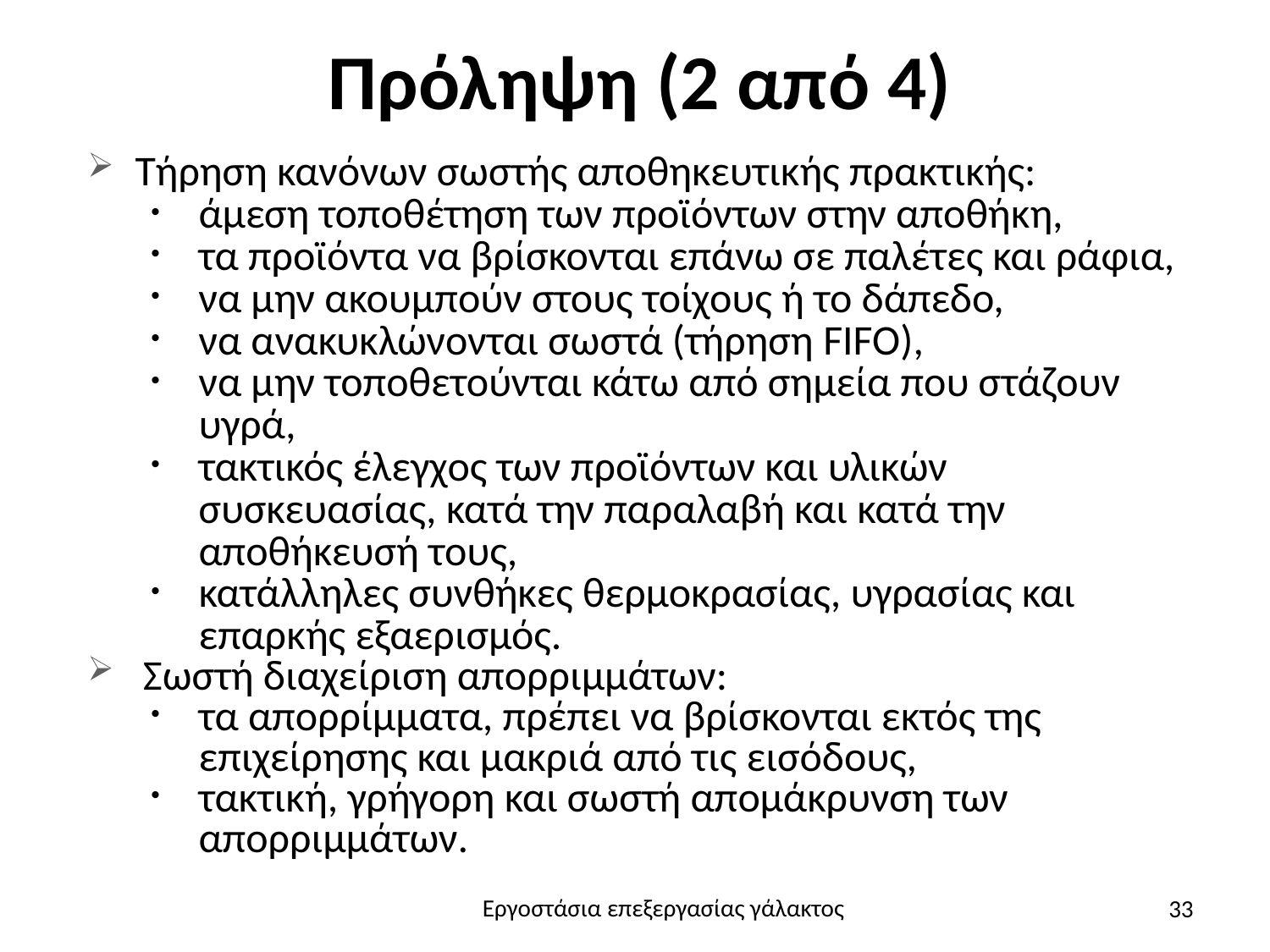

# Πρόληψη (2 από 4)
Τήρηση κανόνων σωστής αποθηκευτικής πρακτικής:
άμεση τοποθέτηση των προϊόντων στην αποθήκη,
τα προϊόντα να βρίσκονται επάνω σε παλέτες και ράφια,
να μην ακουμπούν στους τοίχους ή το δάπεδο,
να ανακυκλώνονται σωστά (τήρηση FIFO),
να μην τοποθετούνται κάτω από σημεία που στάζουν υγρά,
τακτικός έλεγχος των προϊόντων και υλικών συσκευασίας, κατά την παραλαβή και κατά την αποθήκευσή τους,
κατάλληλες συνθήκες θερμοκρασίας, υγρασίας και επαρκής εξαερισμός.
   Σωστή διαχείριση απορριμμάτων:
τα απορρίμματα, πρέπει να βρίσκονται εκτός της επιχείρησης και μακριά από τις εισόδους,
τακτική, γρήγορη και σωστή απομάκρυνση των απορριμμάτων.
33
Εργοστάσια επεξεργασίας γάλακτος